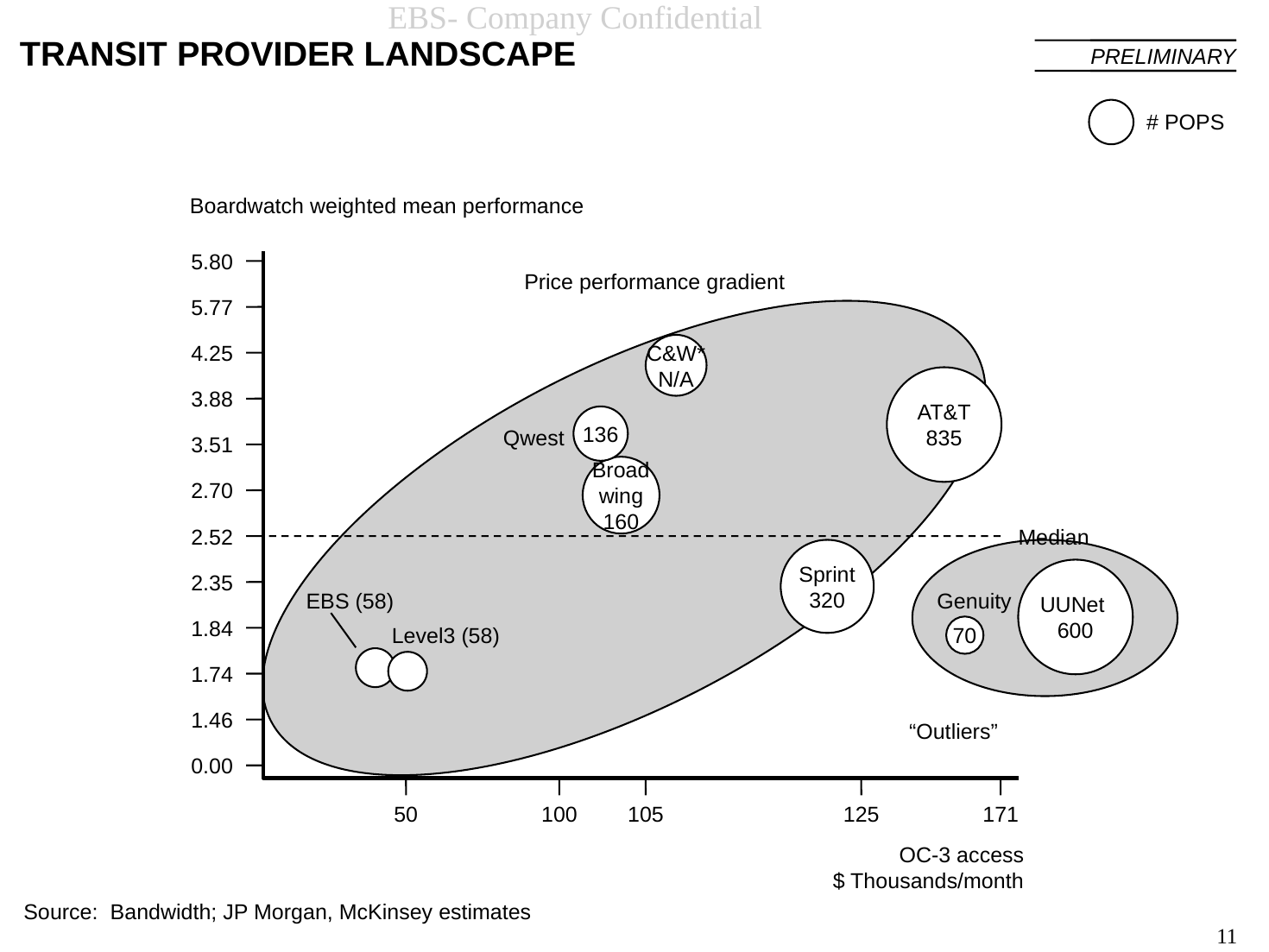

# TRANSIT PROVIDER LANDSCAPE

PRELIMINARY

# POPS

Boardwatch weighted mean performance
5.80

Price performance gradient
5.77

C&W*
N/A
4.25

AT&T
835
3.88

136
Qwest
3.51

Broad
wing
160
2.70

2.52
Median

Sprint
320

UUNet
600

2.35

Genuity
EBS (58)

1.84

70
Level3 (58)

1.74

1.46

“Outliers”
0.00

50

100
105
125
171
OC-3 access
$ Thousands/month
Source:  Bandwidth; JP Morgan, McKinsey estimates
11